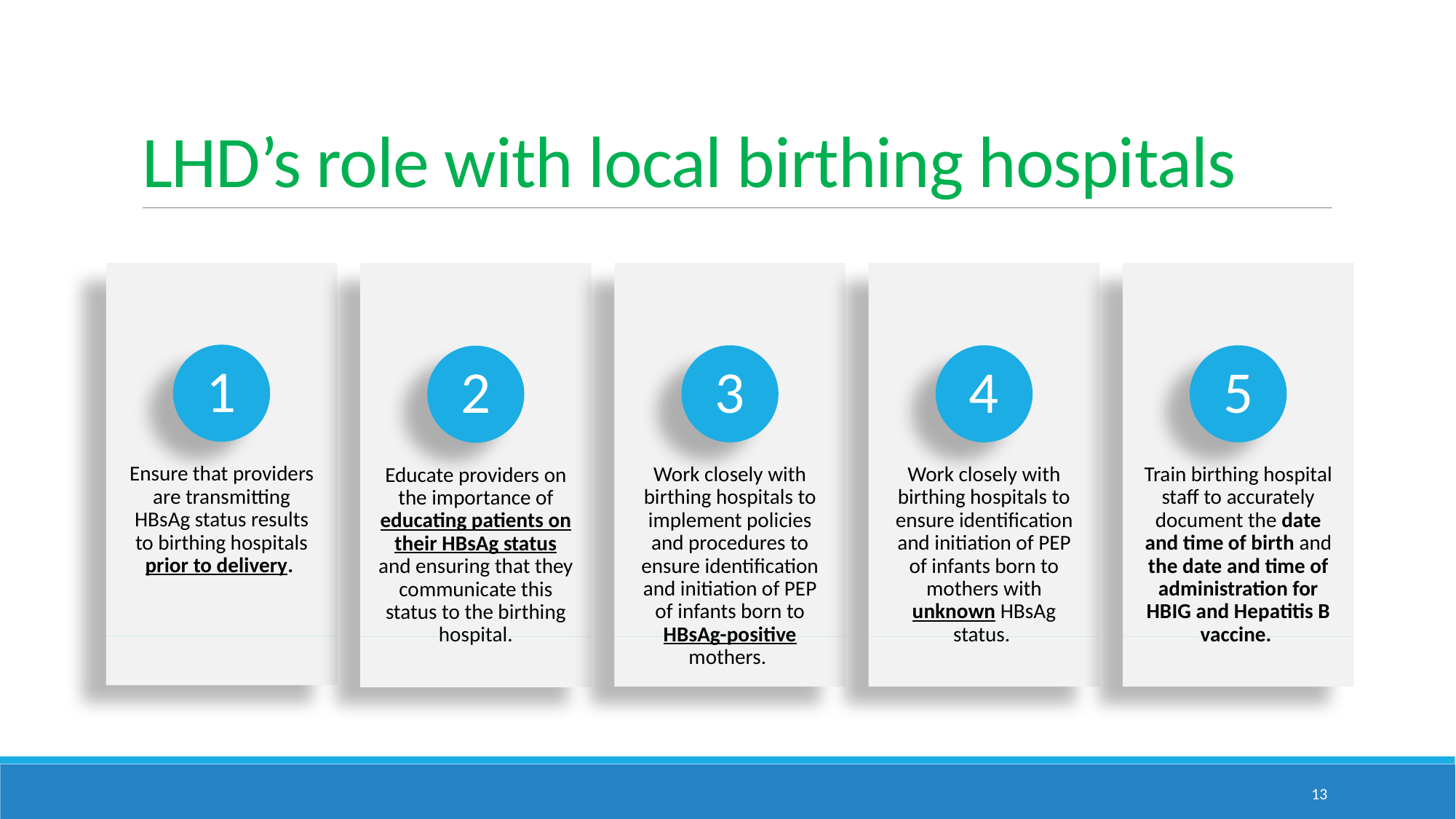

# LHD’s role with local birthing hospitals
Ensure that providers are transmitting HBsAg status results to birthing hospitals prior to delivery.
1
Educate providers on the importance of educating patients on their HBsAg status and ensuring that they communicate this status to the birthing hospital.
2
Work closely with birthing hospitals to implement policies and procedures to ensure identification and initiation of PEP of infants born to HBsAg-positive mothers.
3
Work closely with birthing hospitals to ensure identification and initiation of PEP of infants born to mothers with unknown HBsAg status.
4
Train birthing hospital staff to accurately document the date and time of birth and the date and time of administration for HBIG and Hepatitis B vaccine.
5
13